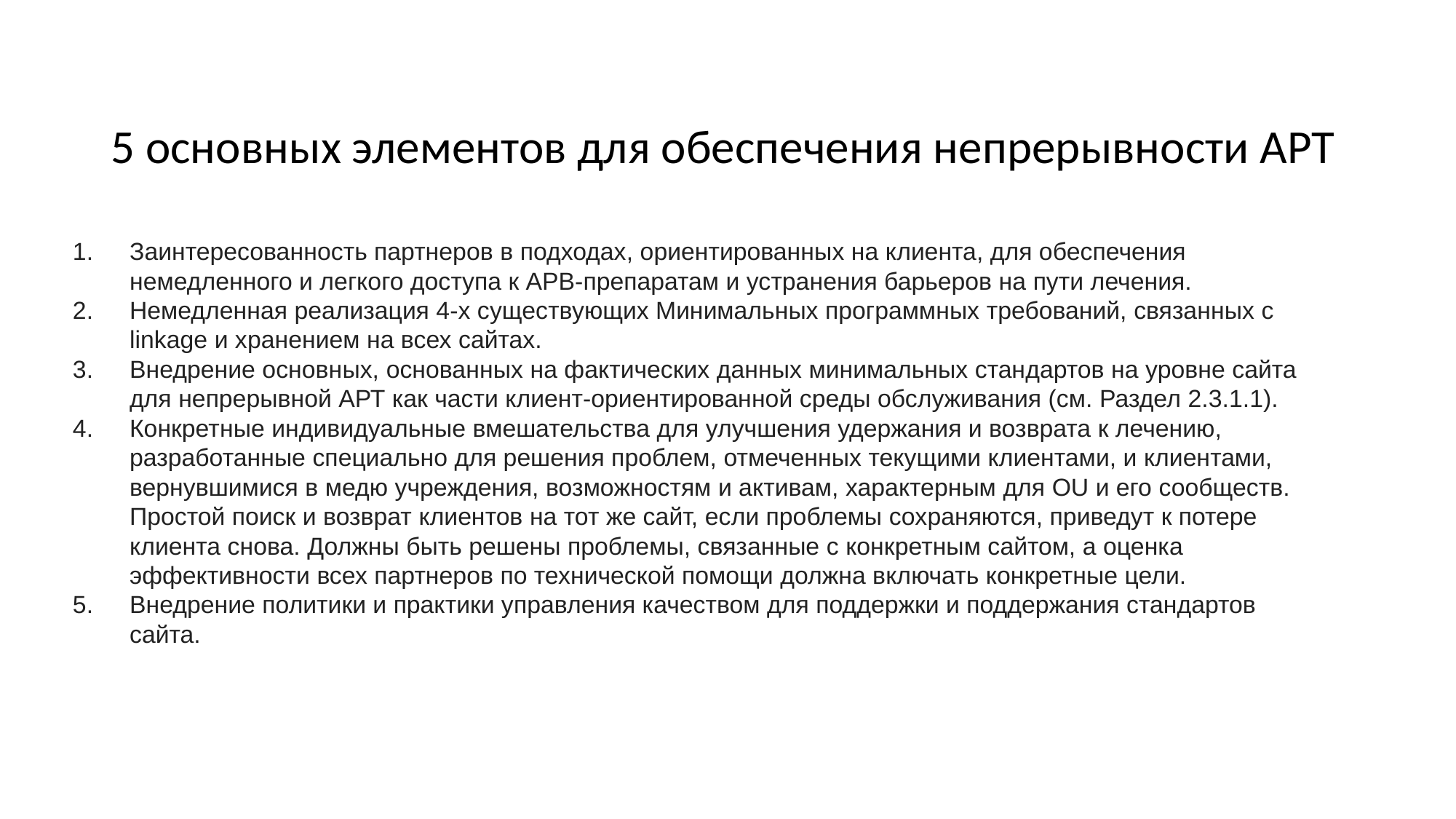

# 5 основных элементов для обеспечения непрерывности АРТ
Заинтересованность партнеров в подходах, ориентированных на клиента, для обеспечения немедленного и легкого доступа к АРВ-препаратам и устранения барьеров на пути лечения.
Немедленная реализация 4-х существующих Минимальных программных требований, связанных с linkage и хранением на всех сайтах.
Внедрение основных, основанных на фактических данных минимальных стандартов на уровне сайта для непрерывной АРТ как части клиент-ориентированной среды обслуживания (см. Раздел 2.3.1.1).
Конкретные индивидуальные вмешательства для улучшения удержания и возврата к лечению, разработанные специально для решения проблем, отмеченных текущими клиентами, и клиентами,  вернувшимися в медю учреждения, возможностям и активам, характерным для OU и его сообществ. Простой поиск и возврат клиентов на тот же сайт, если проблемы сохраняются, приведут к потере клиента снова. Должны быть решены проблемы, связанные с конкретным сайтом, а оценка эффективности всех партнеров по технической помощи должна включать конкретные цели.
Внедрение политики и практики управления качеством для поддержки и поддержания стандартов сайта.